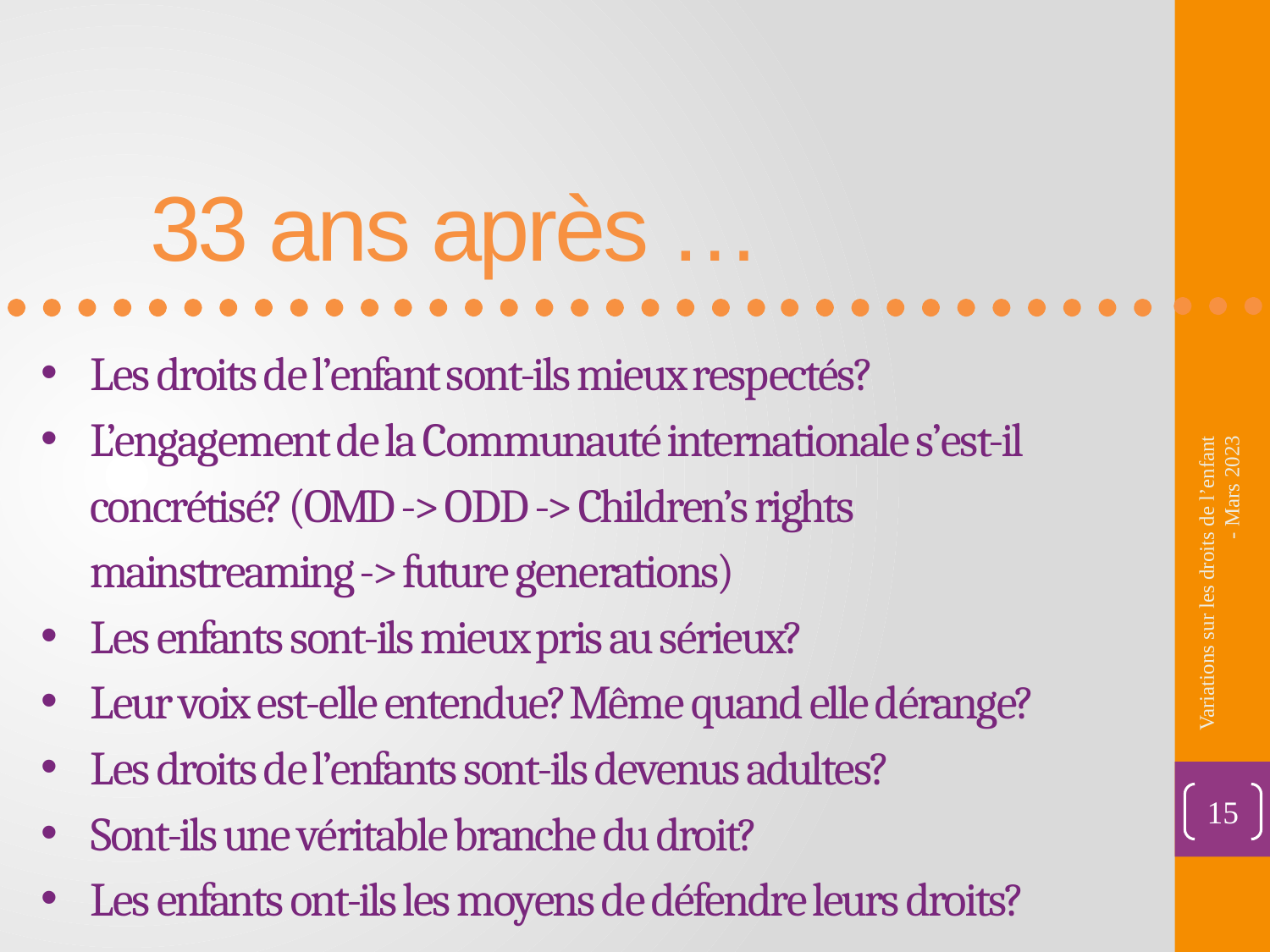

33 ans après …

Les droits de l’enfant sont-ils mieux respectés?
L’engagement de la Communauté internationale s’est-il concrétisé? (OMD -> ODD -> Children’s rights mainstreaming -> future generations)
Les enfants sont-ils mieux pris au sérieux?
Leur voix est-elle entendue? Même quand elle dérange?
Les droits de l’enfants sont-ils devenus adultes?
Sont-ils une véritable branche du droit?
Les enfants ont-ils les moyens de défendre leurs droits?
Variations sur les droits de l’enfant - Mars 2023
15